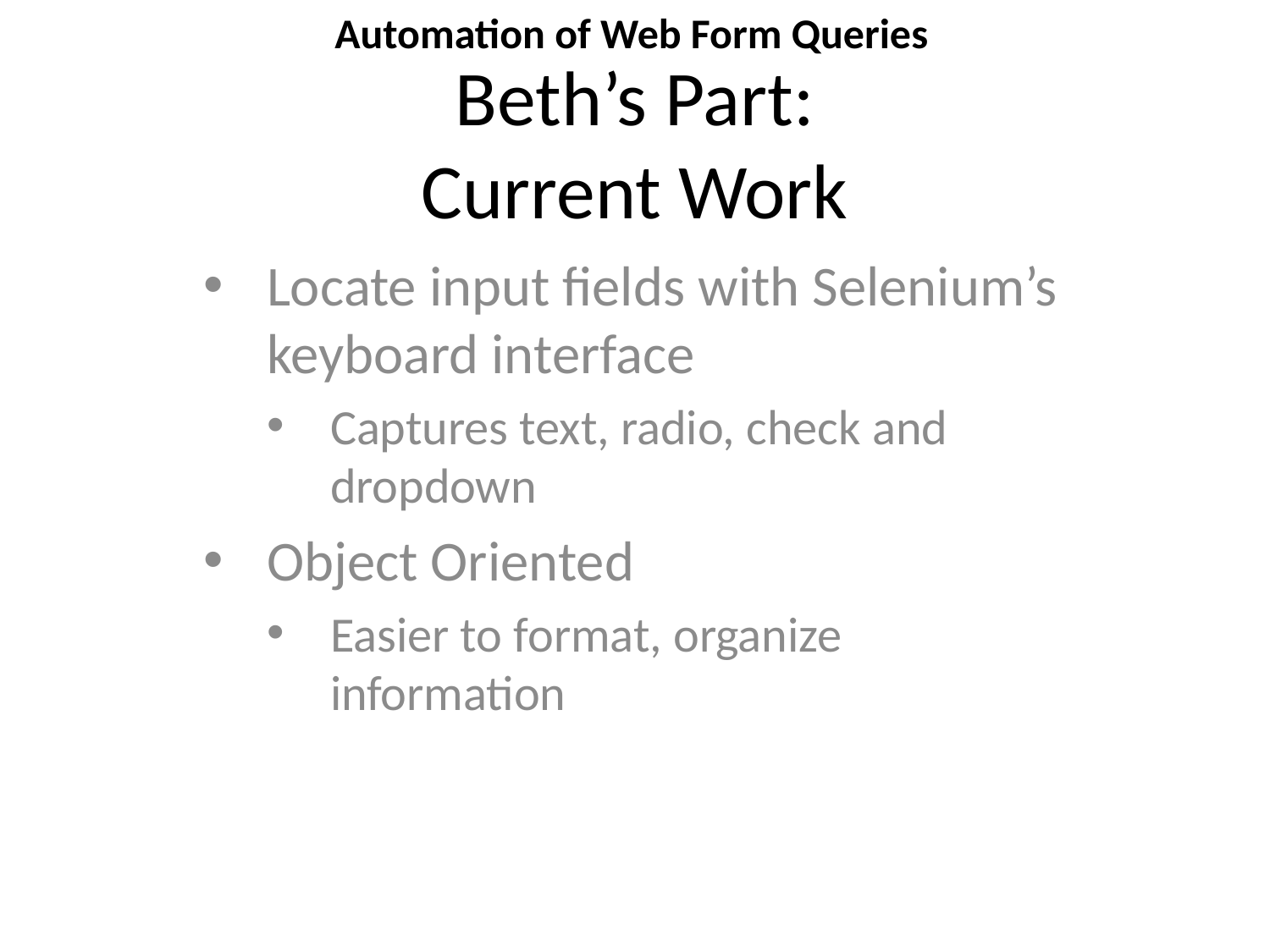

# Beth’s Part: Current Work
Locate input fields with Selenium’s keyboard interface
Captures text, radio, check and dropdown
Object Oriented
Easier to format, organize information